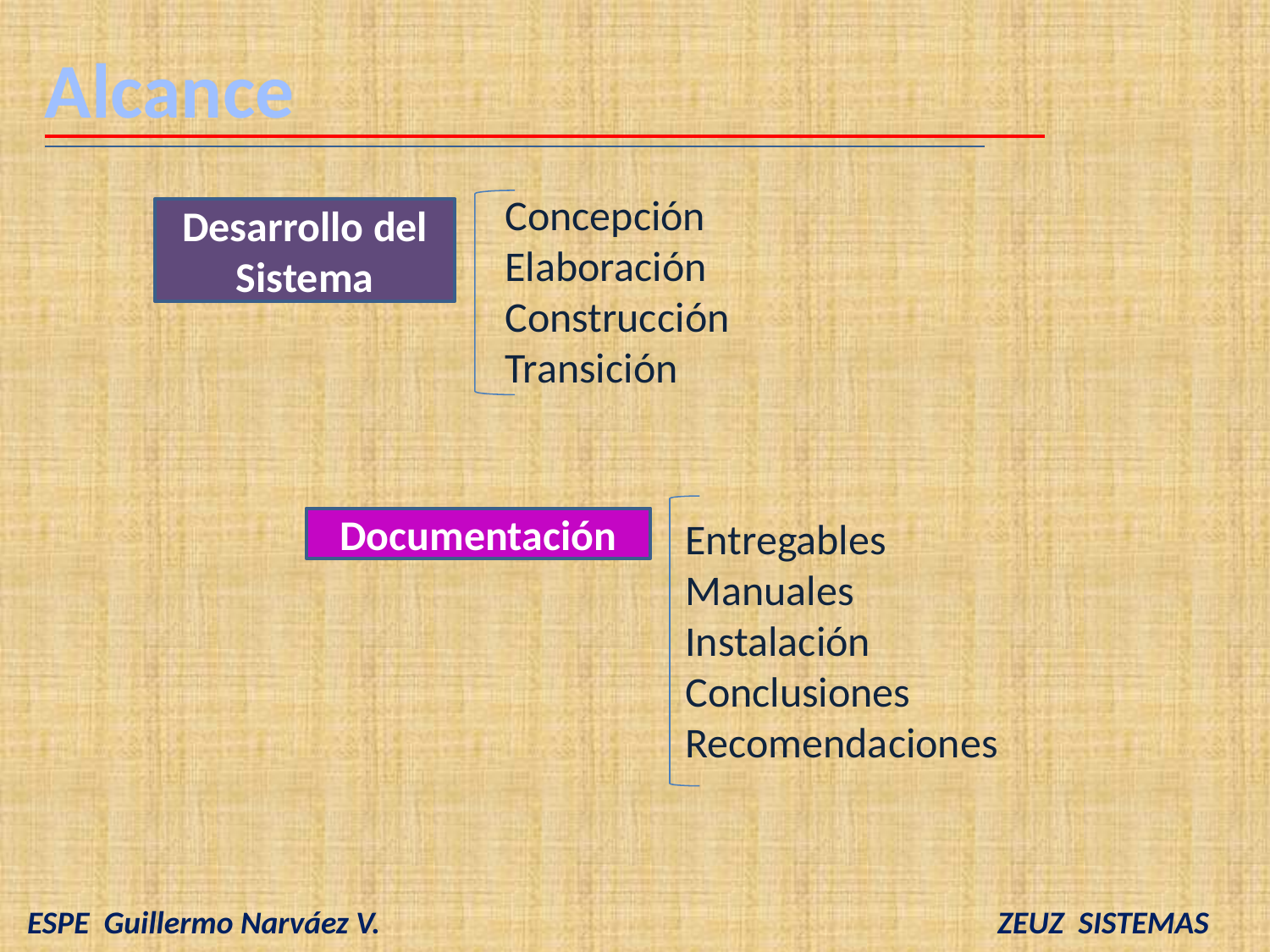

# Alcance
Concepción
Elaboración
Construcción
Transición

Desarrollo del Sistema

Entregables
Manuales
Instalación
Conclusiones
Recomendaciones
Documentación
  ESPE  Guillermo Narváez V.                                                                                      ZEUZ  SISTEMAS